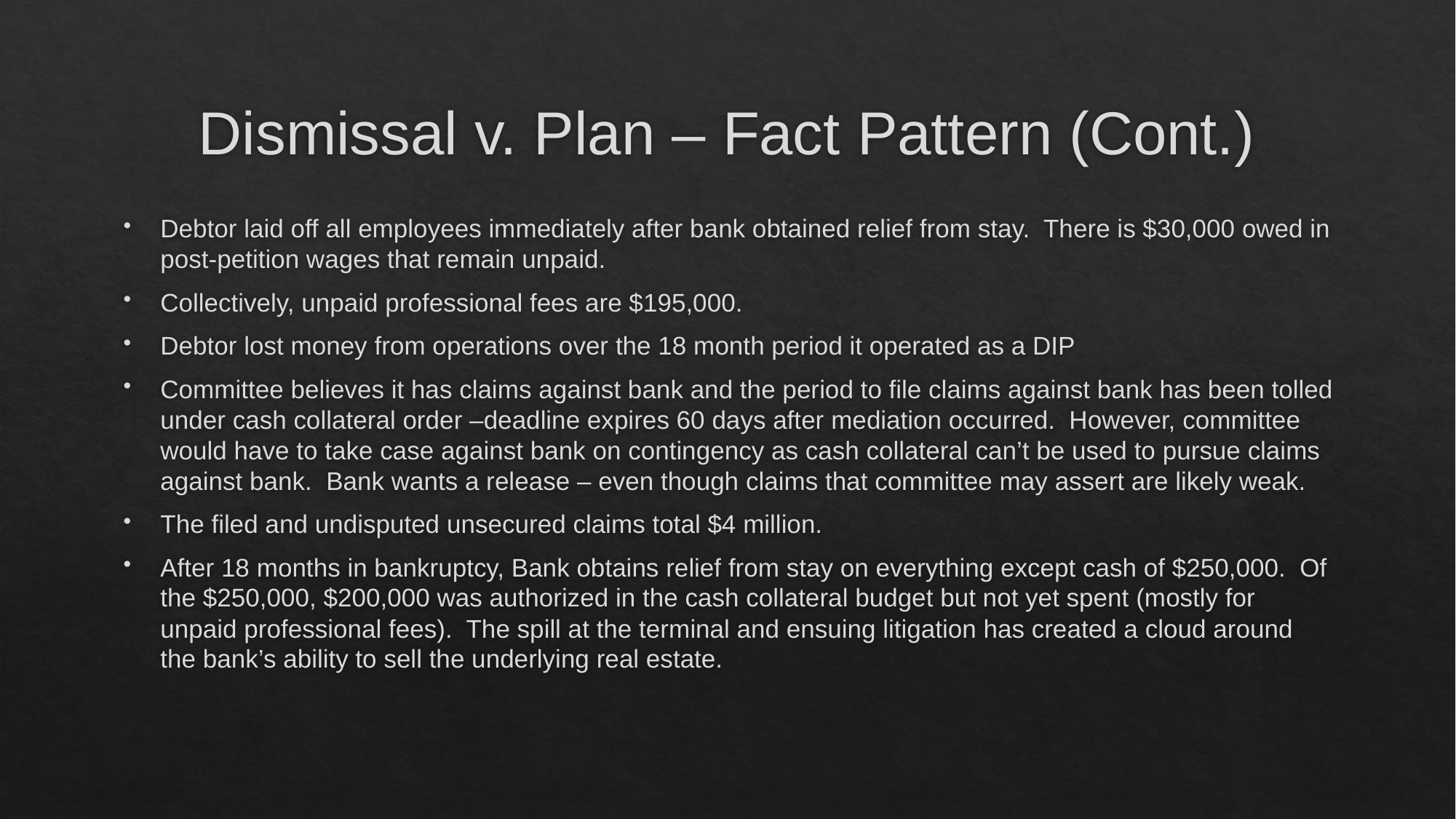

# Dismissal v. Plan – Fact Pattern (Cont.)
Debtor laid off all employees immediately after bank obtained relief from stay.  There is $30,000 owed in post-petition wages that remain unpaid.
Collectively, unpaid professional fees are $195,000.
Debtor lost money from operations over the 18 month period it operated as a DIP
Committee believes it has claims against bank and the period to file claims against bank has been tolled under cash collateral order –deadline expires 60 days after mediation occurred.  However, committee would have to take case against bank on contingency as cash collateral can’t be used to pursue claims against bank.  Bank wants a release – even though claims that committee may assert are likely weak.
The filed and undisputed unsecured claims total $4 million.
After 18 months in bankruptcy, Bank obtains relief from stay on everything except cash of $250,000.  Of the $250,000, $200,000 was authorized in the cash collateral budget but not yet spent (mostly for unpaid professional fees).  The spill at the terminal and ensuing litigation has created a cloud around the bank’s ability to sell the underlying real estate.